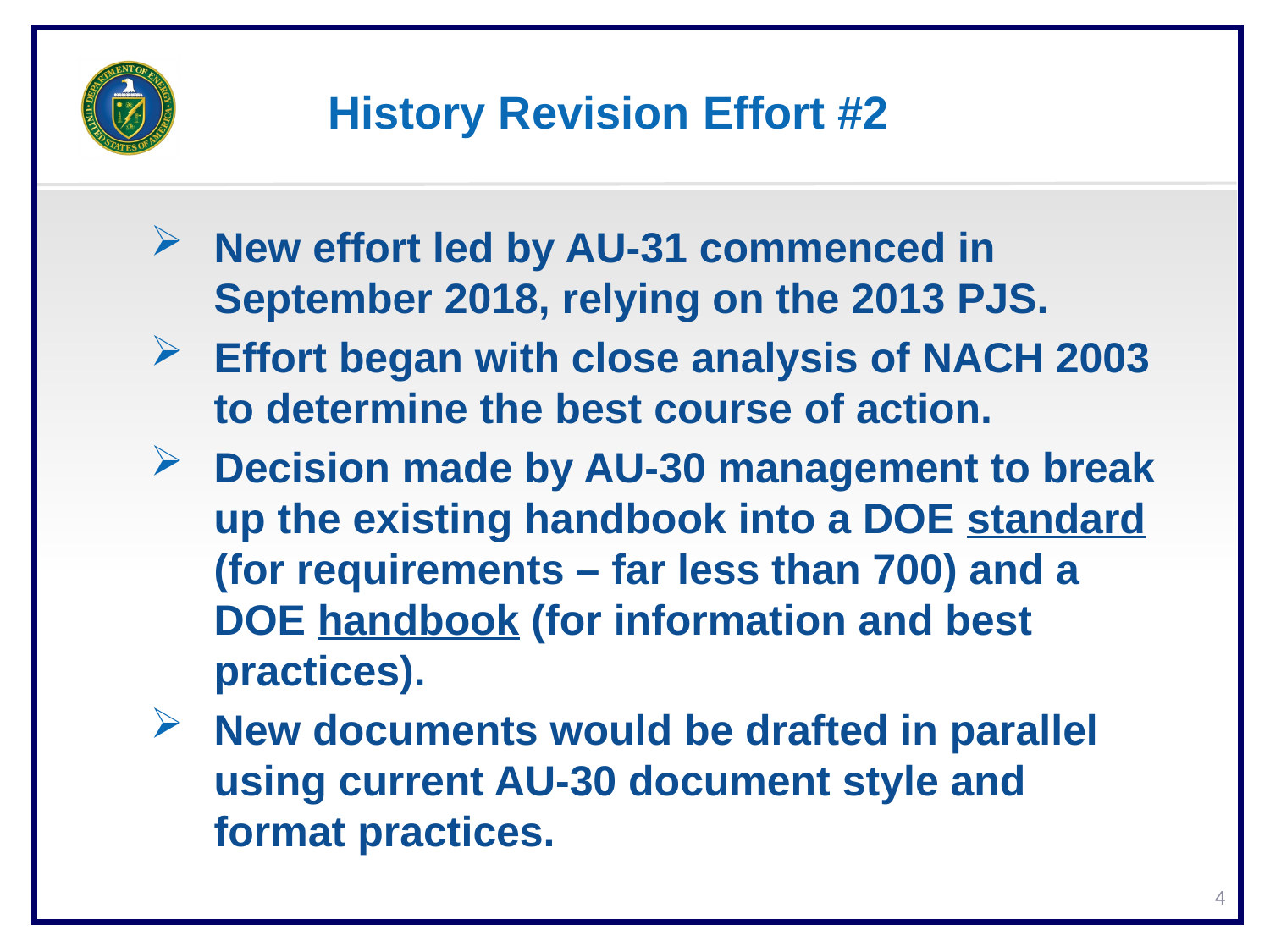

# History Revision Effort #2
New effort led by AU-31 commenced in September 2018, relying on the 2013 PJS.
Effort began with close analysis of NACH 2003 to determine the best course of action.
Decision made by AU-30 management to break up the existing handbook into a DOE standard (for requirements – far less than 700) and a DOE handbook (for information and best practices).
New documents would be drafted in parallel using current AU-30 document style and format practices.

4